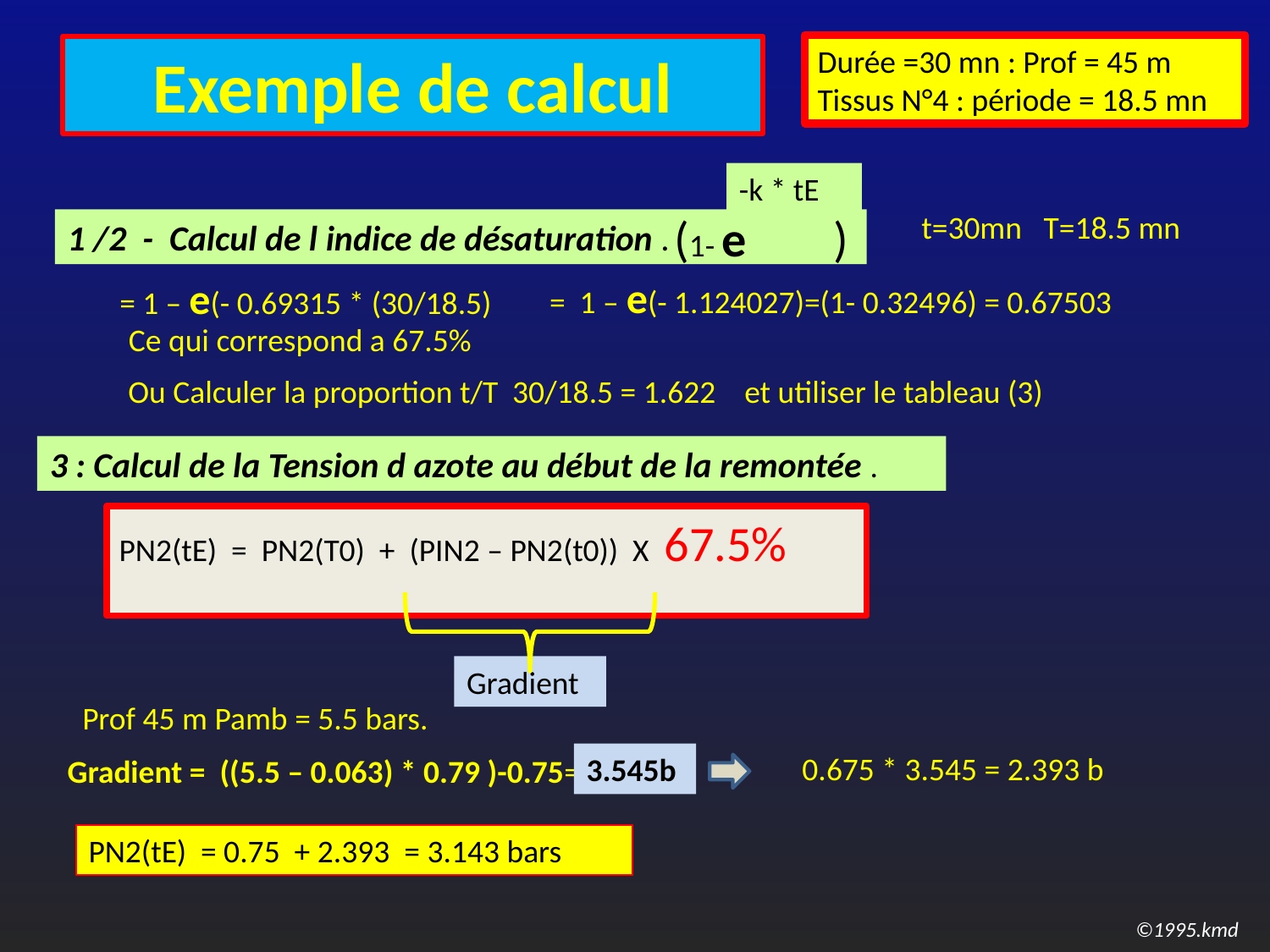

Durée =30 mn : Prof = 45 m
Tissus N°4 : période = 18.5 mn
Exemple de calcul
-k * tE
      (1- e            )
 t=30mn   T=18.5 mn
1 /2  -  Calcul de l indice de désaturation .
 =  1 – e(- 1.124027)=(1- 0.32496) = 0.67503
 = 1 – e(- 0.69315 * (30/18.5)
Ce qui correspond a 67.5%
 Ou Calculer la proportion t/T  30/18.5 = 1.622    et utiliser le tableau (3)
3 : Calcul de la Tension d azote au début de la remontée .
PN2(tE)  =  PN2(T0)  +  (PIN2 – PN2(t0))  X  67.5%

Gradient
Prof 45 m Pamb = 5.5 bars.
0.675 * 3.545 = 2.393 b
3.545b
Gradient =  ((5.5 – 0.063) * 0.79 )-0.75=

PN2(tE)  = 0.75  + 2.393  = 3.143 bars
©1995.kmd